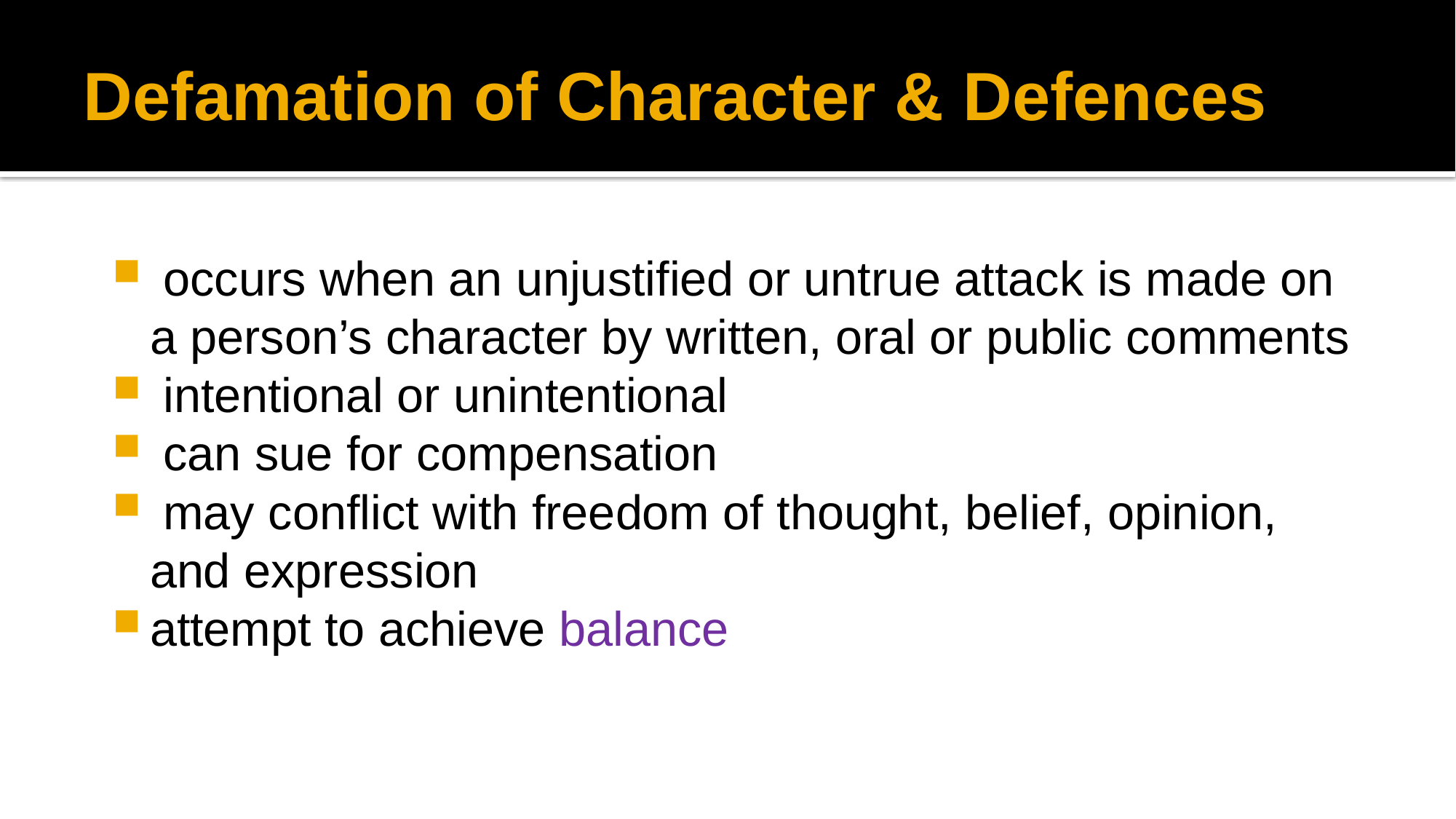

# Defamation of Character & Defences
 occurs when an unjustified or untrue attack is made on a person’s character by written, oral or public comments
 intentional or unintentional
 can sue for compensation
 may conflict with freedom of thought, belief, opinion, and expression
attempt to achieve balance